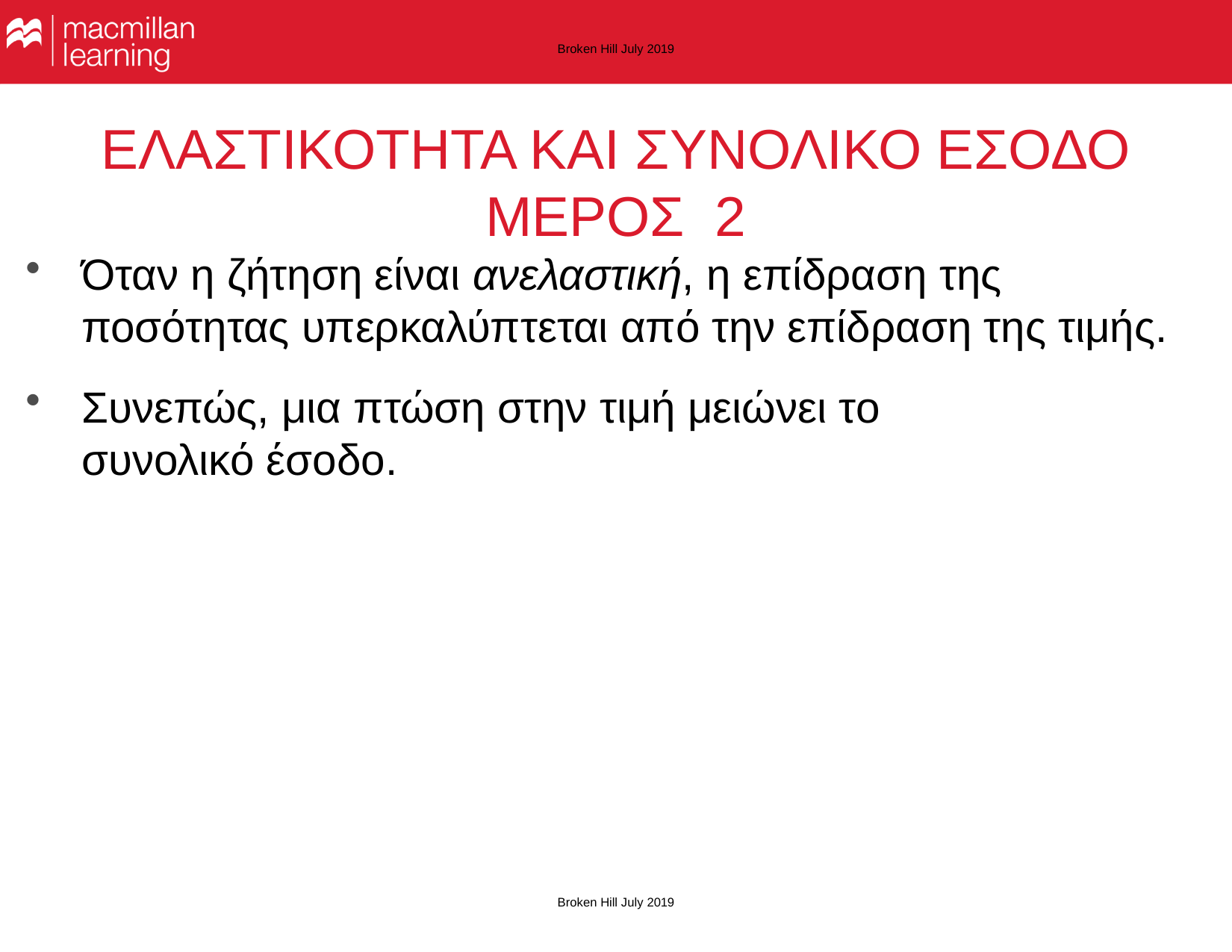

Broken Hill July 2019
# ΕΛΑΣΤΙΚΟΤΗΤΑ ΚΑΙ ΣΥΝΟΛΙΚΟ ΕΣΟΔΟ ΜΕΡΟΣ  2
Όταν η ζήτηση είναι ανελαστική, η επίδραση της ποσότητας υπερκαλύπτεται από την επίδραση της τιμής.
Συνεπώς, μια πτώση στην τιμή μειώνει το συνολικό έσοδο.
Broken Hill July 2019